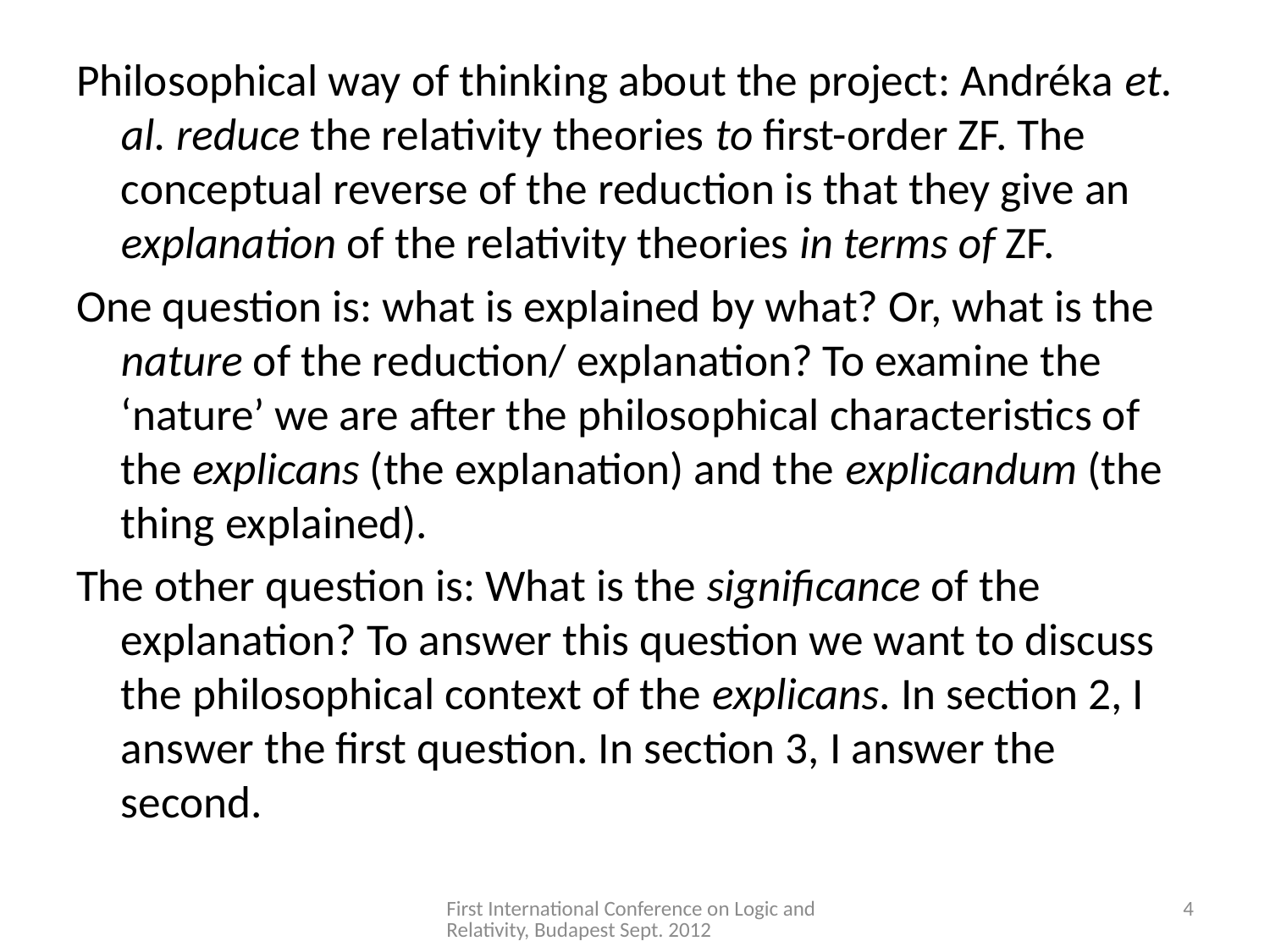

#
Philosophical way of thinking about the project: Andréka et. al. reduce the relativity theories to first-order ZF. The conceptual reverse of the reduction is that they give an explanation of the relativity theories in terms of ZF.
One question is: what is explained by what? Or, what is the nature of the reduction/ explanation? To examine the ‘nature’ we are after the philosophical characteristics of the explicans (the explanation) and the explicandum (the thing explained).
The other question is: What is the significance of the explanation? To answer this question we want to discuss the philosophical context of the explicans. In section 2, I answer the first question. In section 3, I answer the second.

First International Conference on Logic and Relativity, Budapest Sept. 2012
4